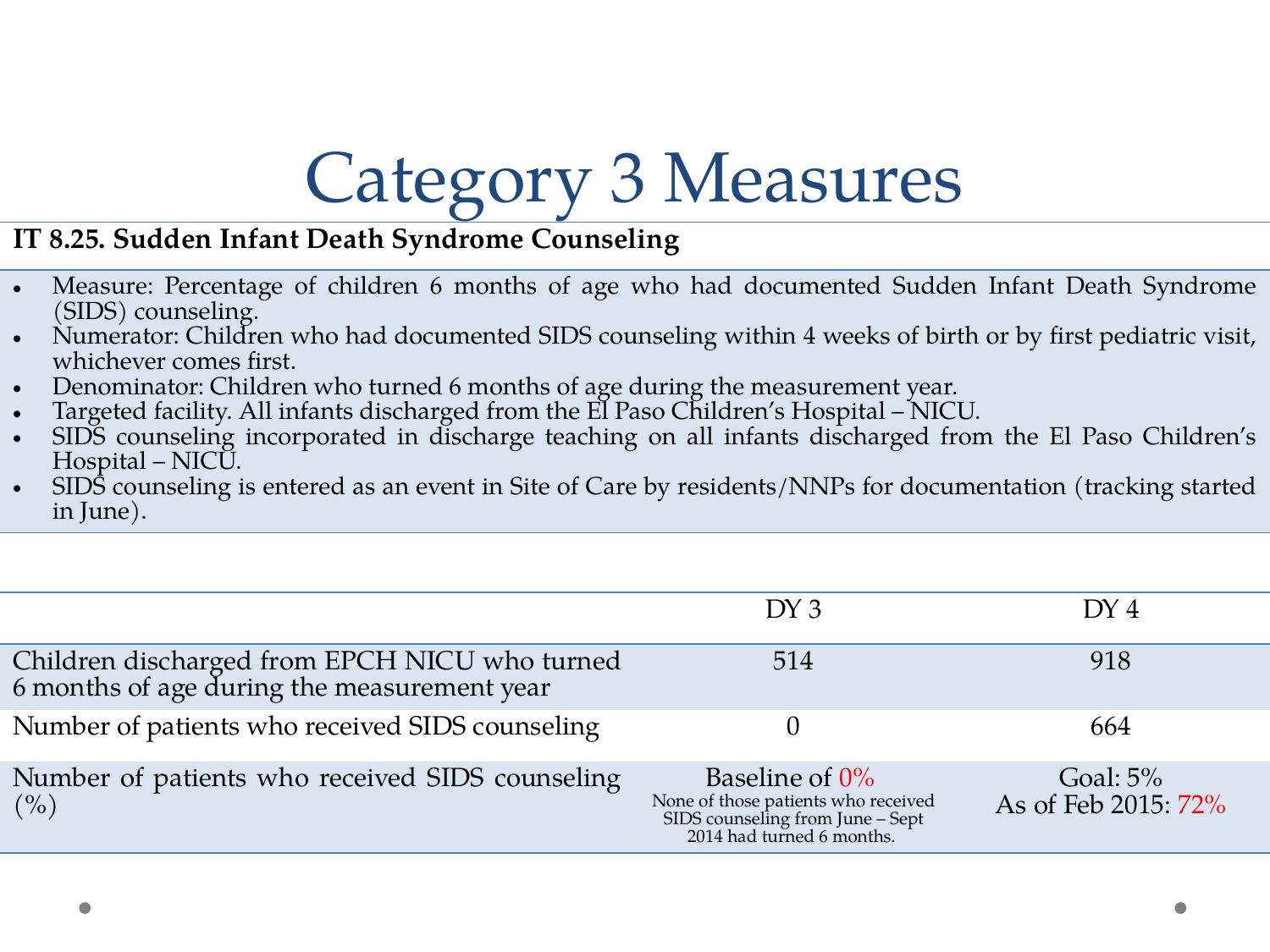

# Category 3 Measures
| IT 8.25. Sudden Infant Death Syndrome Counseling |
| --- |
| Measure: Percentage of children 6 months of age who had documented Sudden Infant Death Syndrome (SIDS) counseling. Numerator: Children who had documented SIDS counseling within 4 weeks of birth or by first pediatric visit, whichever comes first. Denominator: Children who turned 6 months of age during the measurement year. Targeted facility. All infants discharged from the El Paso Children’s Hospital – NICU. SIDS counseling incorporated in discharge teaching on all infants discharged from the El Paso Children’s Hospital – NICU. SIDS counseling is entered as an event in Site of Care by residents/NNPs for documentation (tracking started in June). |

|  | DY 3 | DY 4 |
| --- | --- | --- |
| Children discharged from EPCH NICU who turned 6 months of age during the measurement year | 514 | 918 |
| Number of patients who received SIDS counseling | 0 | 664 |
| Number of patients who received SIDS counseling (%) | Baseline of 0% None of those patients who received SIDS counseling from June – Sept 2014 had turned 6 months. | Goal: 5% As of Feb 2015: 72% |